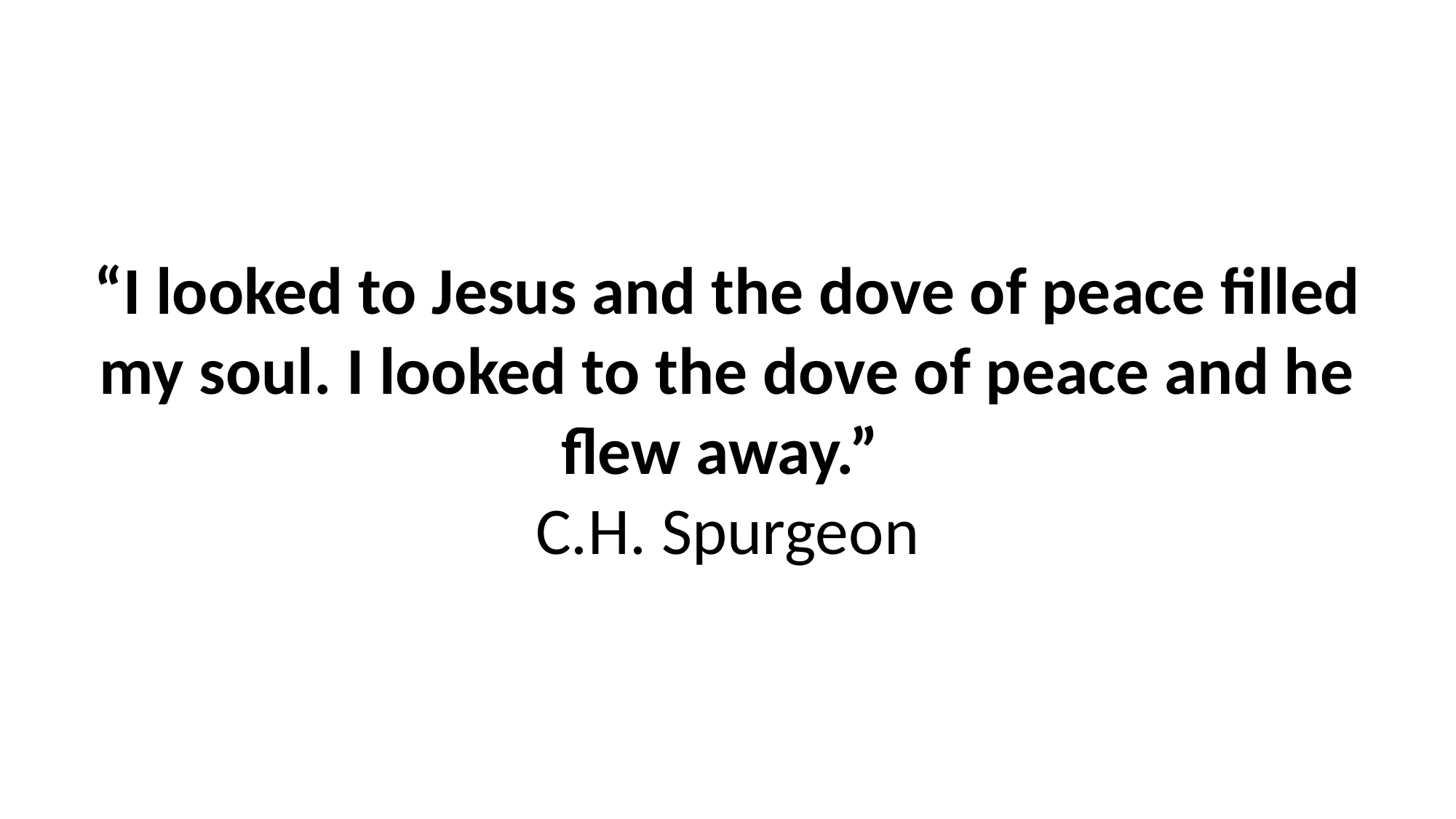

“I looked to Jesus and the dove of peace filled my soul. I looked to the dove of peace and he flew away.”
C.H. Spurgeon